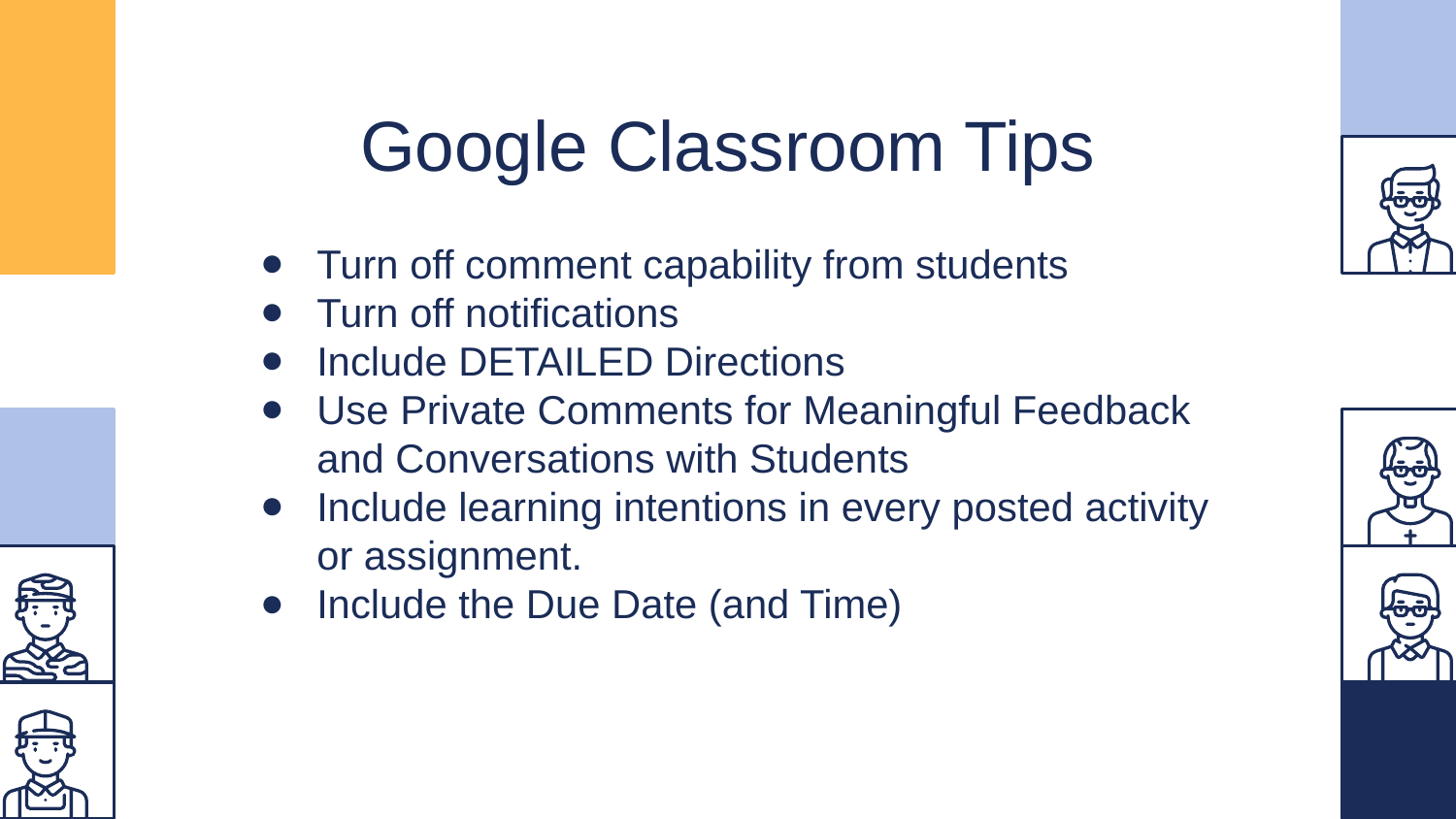

# Google Classroom Tips
Turn off comment capability from students
Turn off notifications
Include DETAILED Directions
Use Private Comments for Meaningful Feedback and Conversations with Students
Include learning intentions in every posted activity or assignment.
Include the Due Date (and Time)